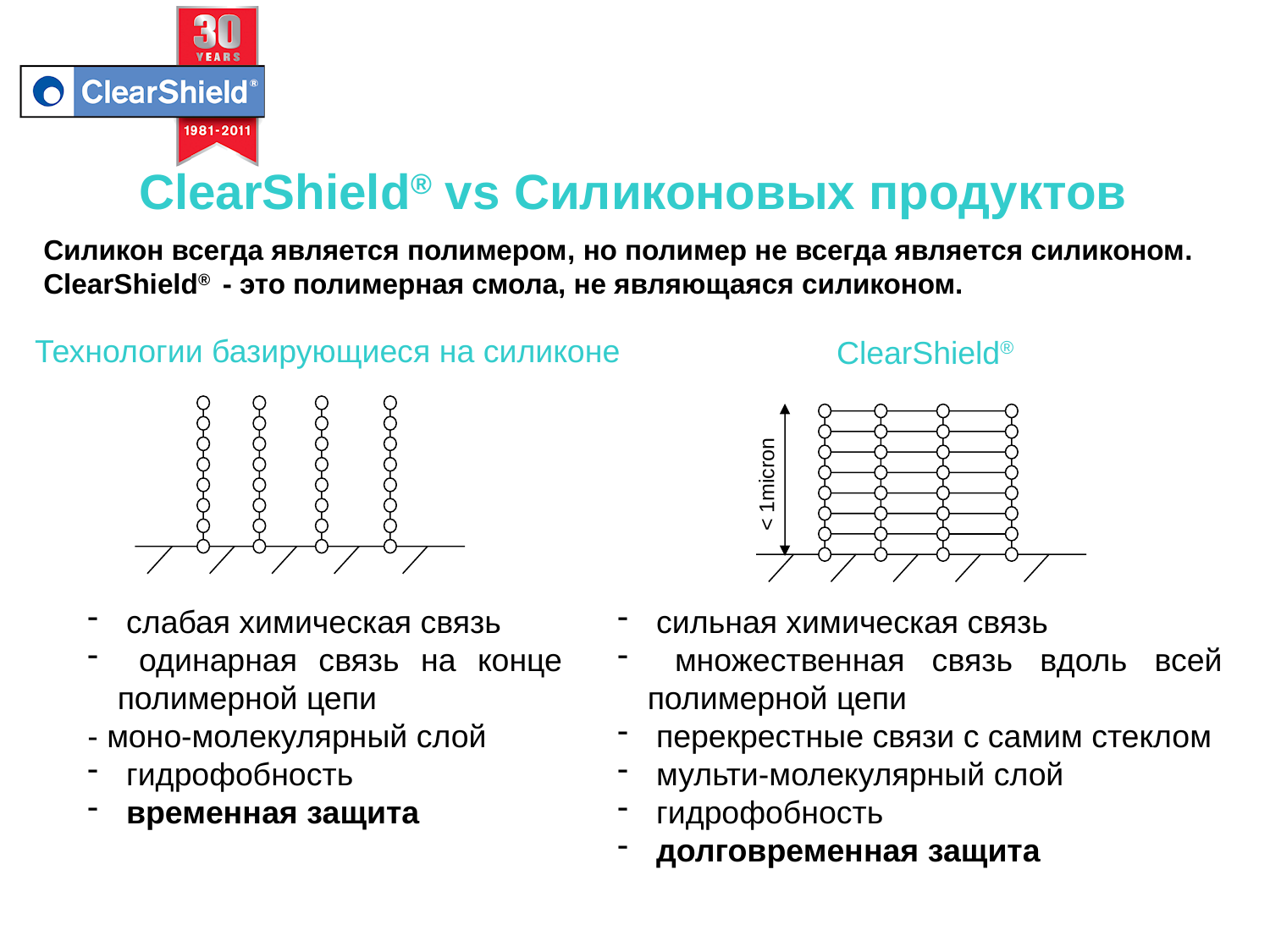

ClearShield® vs Силиконовых продуктов
Силикон всегда является полимером, но полимер не всегда является силиконом.
ClearShield®  - это полимерная смола, не являющаяся силиконом.
Технологии базирующиеся на силиконе
ClearShield®

< 1micron
 слабая химическая связь
 одинарная связь на конце полимерной цепи
- моно-молекулярный слой
 гидрофобность
 временная защита
 сильная химическая связь
 множественная связь вдоль всей полимерной цепи
 перекрестные связи с самим стеклом
 мульти-молекулярный слой
 гидрофобность
 долговременная защита